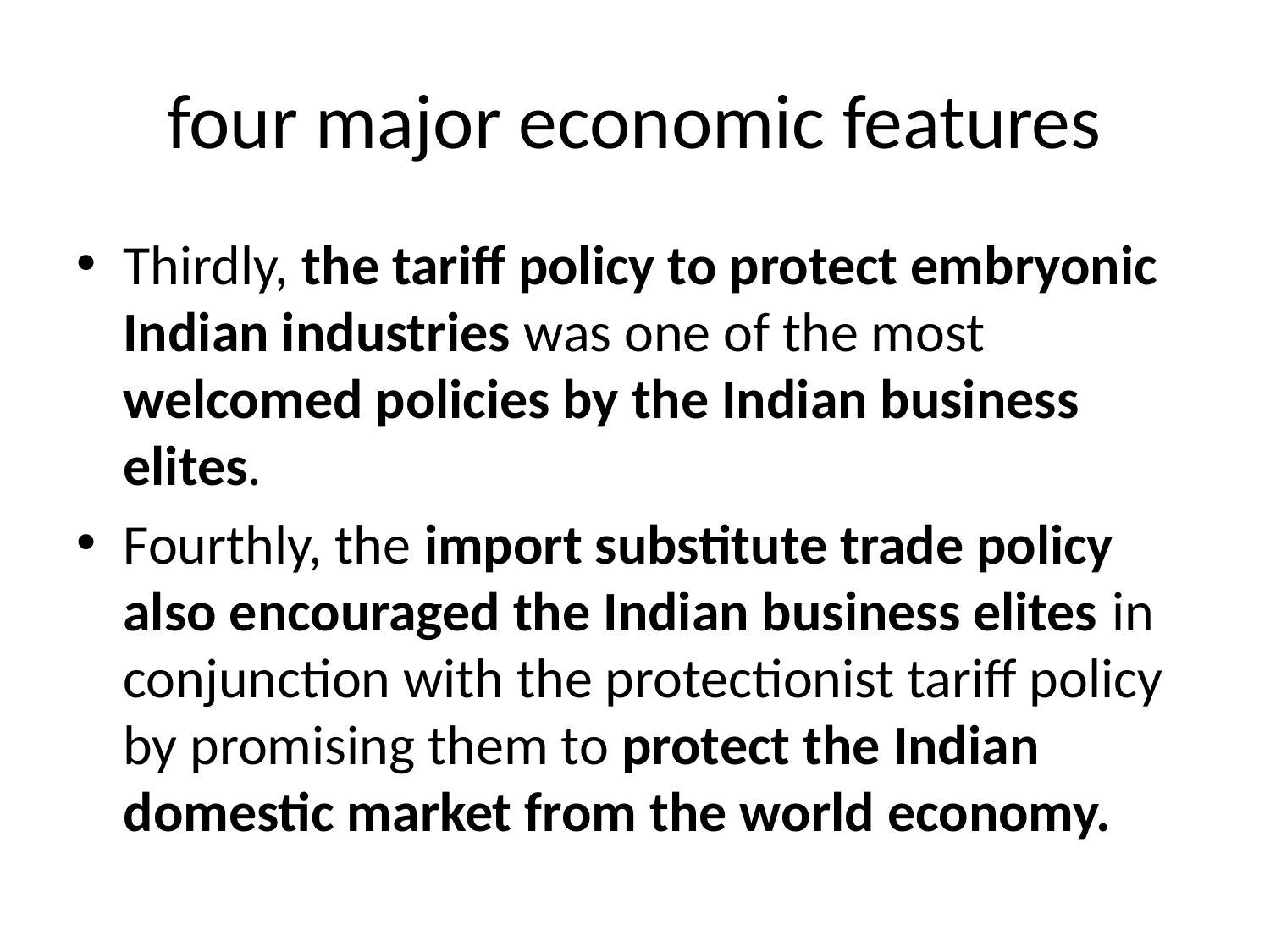

# four major economic features
Thirdly, the tariff policy to protect embryonic Indian industries was one of the most welcomed policies by the Indian business elites.
Fourthly, the import substitute trade policy also encouraged the Indian business elites in conjunction with the protectionist tariff policy by promising them to protect the Indian domestic market from the world economy.